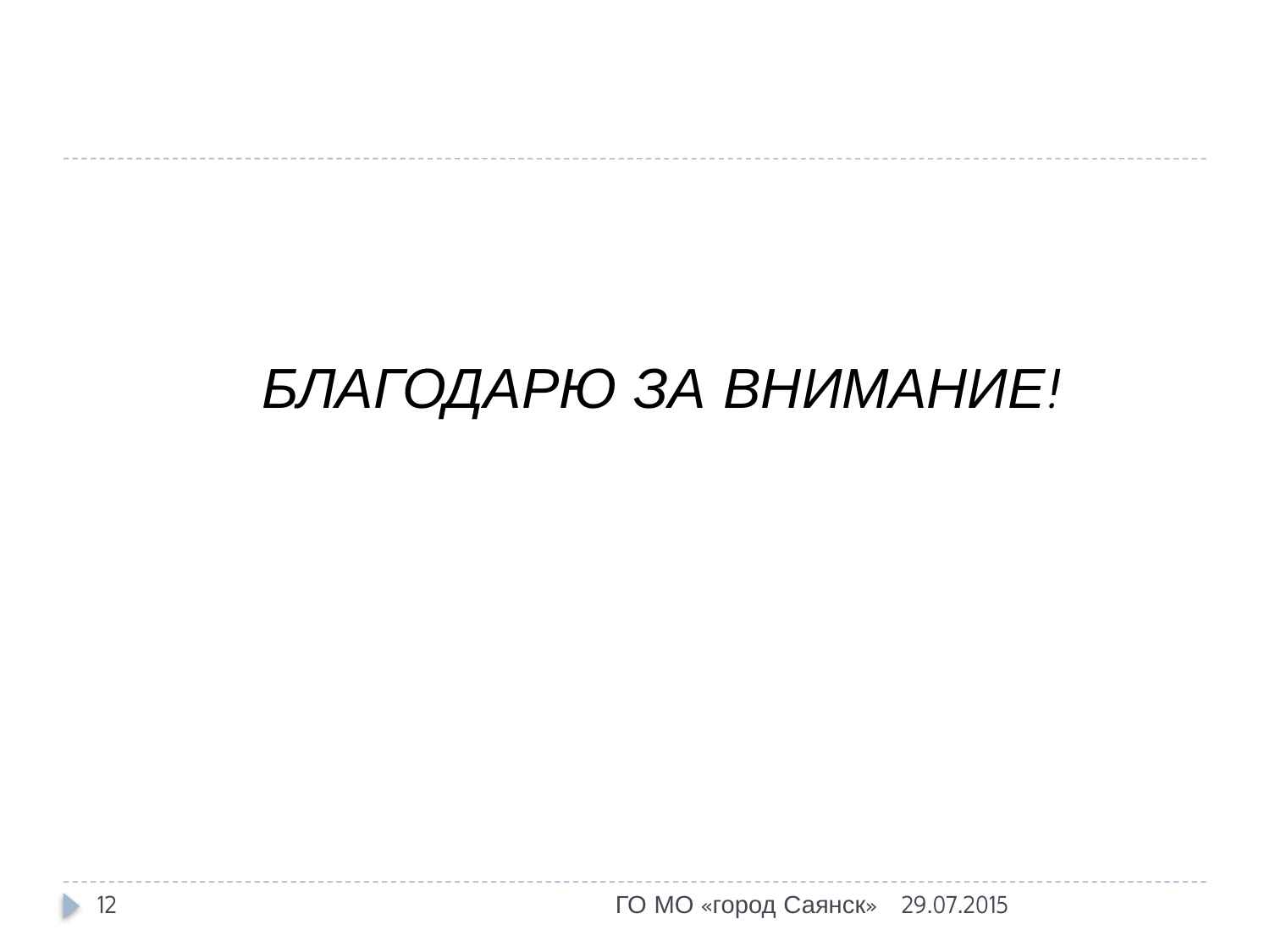

БЛАГОДАРЮ ЗА ВНИМАНИЕ!
12
ГО МО «город Саянск»
29.07.2015